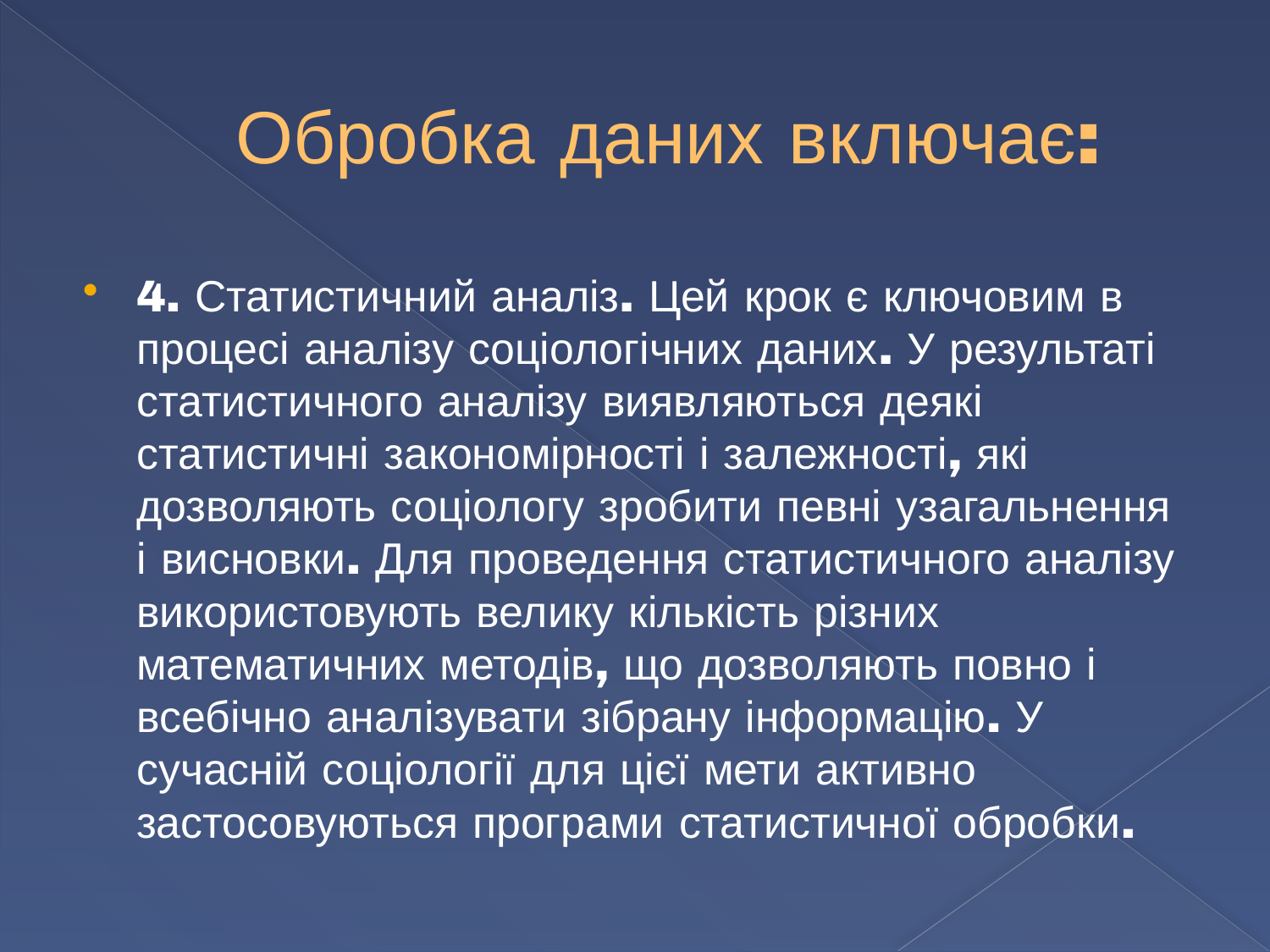

# Обробка даних включає:
4. Статистичний аналіз. Цей крок є ключовим в процесі аналізу соціологічних даних. У результаті статистичного аналізу виявляються деякі статистичні закономірності і залежності, які дозволяють соціологу зробити певні узагальнення і висновки. Для проведення статистичного аналізу використовують велику кількість різних математичних методів, що дозволяють повно і всебічно аналізувати зібрану інформацію. У сучасній соціології для цієї мети активно застосовуються програми статистичної обробки.